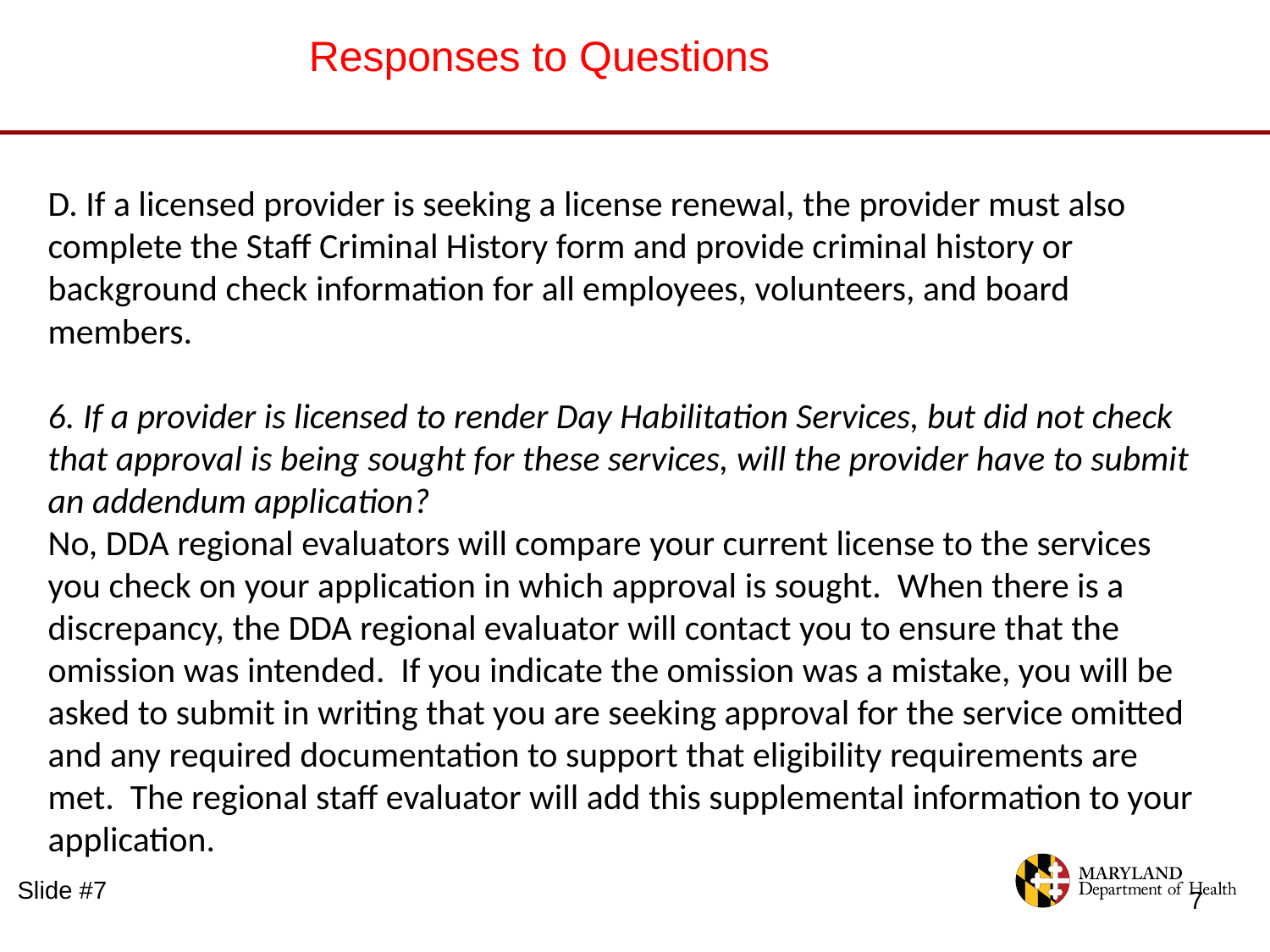

# Responses to Questions D. If a licensed provider is seeking a license renewal, the provider must also  complete the Staff Criminal History form and provide criminal history or background check information for all employees, volunteers, and board members. 6. If a provider is licensed to render Day Habilitation Services, but did not check that approval is being sought for these services, will the provider have to submit an addendum application? No, DDA regional evaluators will compare your current license to the services you check on your application in which approval is sought.  When there is a discrepancy, the DDA regional evaluator will contact you to ensure that the omission was intended.  If you indicate the omission was a mistake, you will be asked to submit in writing that you are seeking approval for the service omitted and any required documentation to support that eligibility requirements are met.  The regional staff evaluator will add this supplemental information to your application.
7
Slide #7